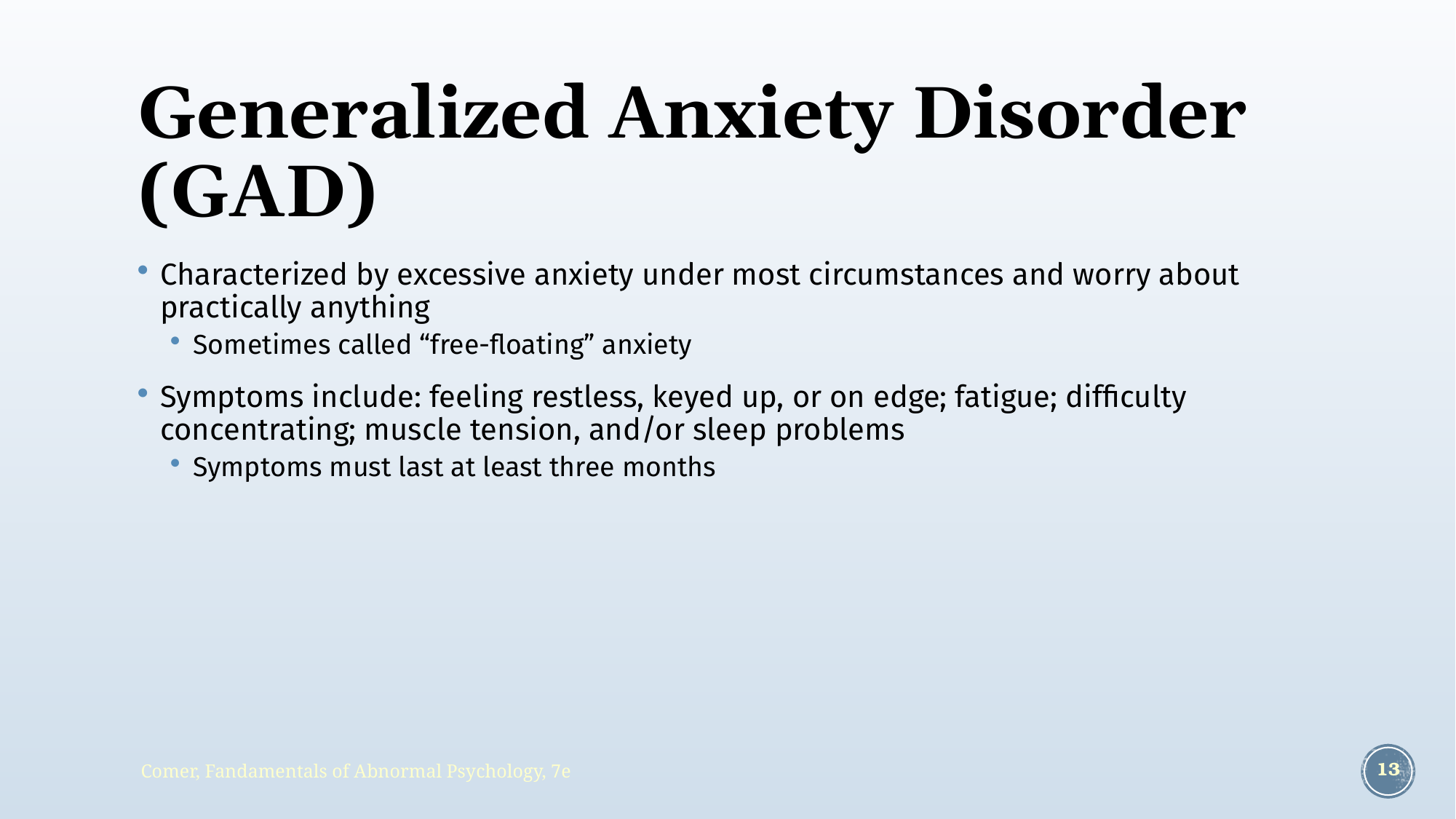

# Generalized Anxiety Disorder (GAD)
Characterized by excessive anxiety under most circumstances and worry about practically anything
Sometimes called “free-floating” anxiety
Symptoms include: feeling restless, keyed up, or on edge; fatigue; difficulty concentrating; muscle tension, and/or sleep problems
Symptoms must last at least three months
Comer, Fandamentals of Abnormal Psychology, 7e
13